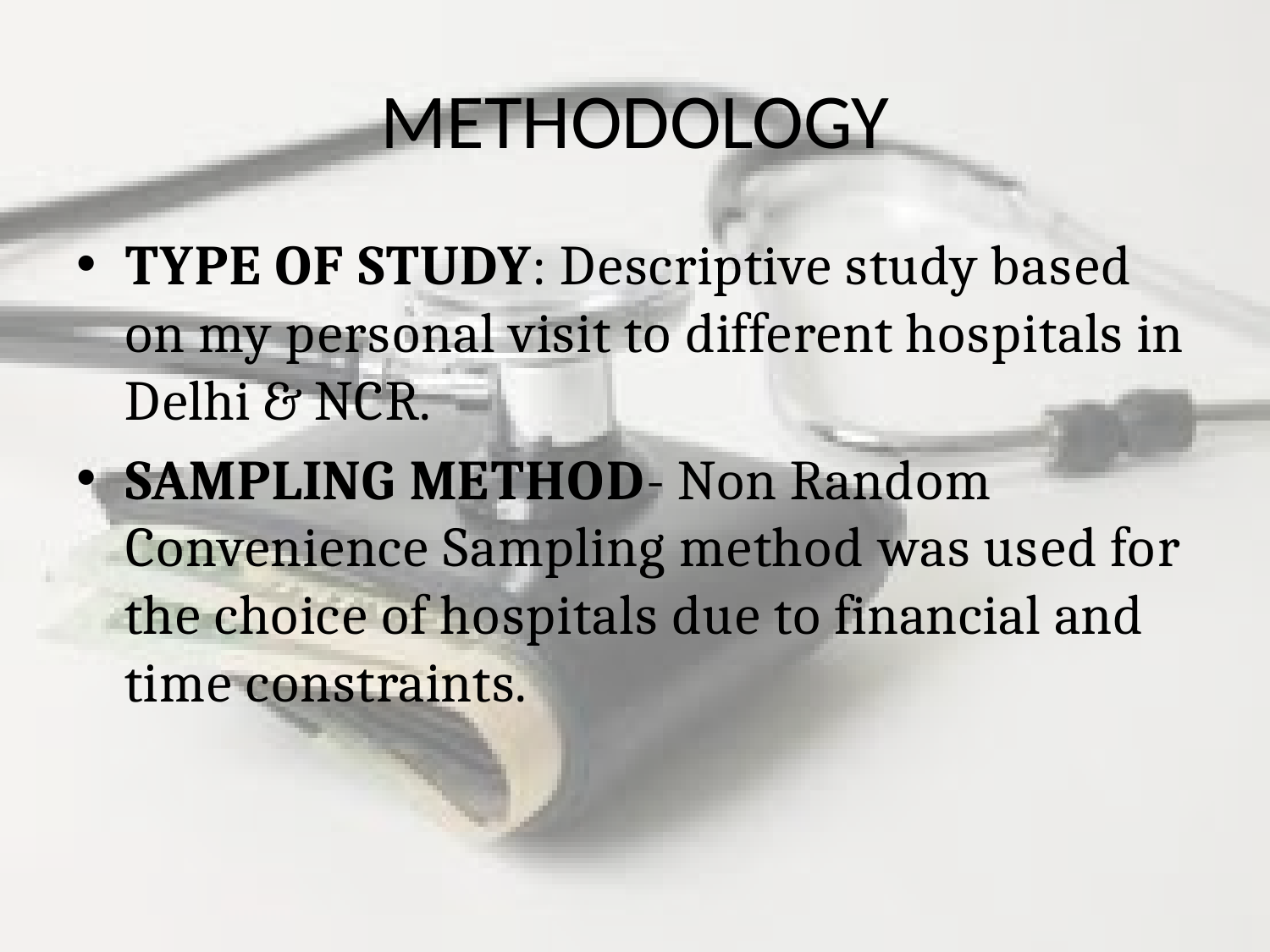

# METHODOLOGY
TYPE OF STUDY: Descriptive study based on my personal visit to different hospitals in Delhi & NCR.
SAMPLING METHOD- Non Random Convenience Sampling method was used for the choice of hospitals due to financial and time constraints.